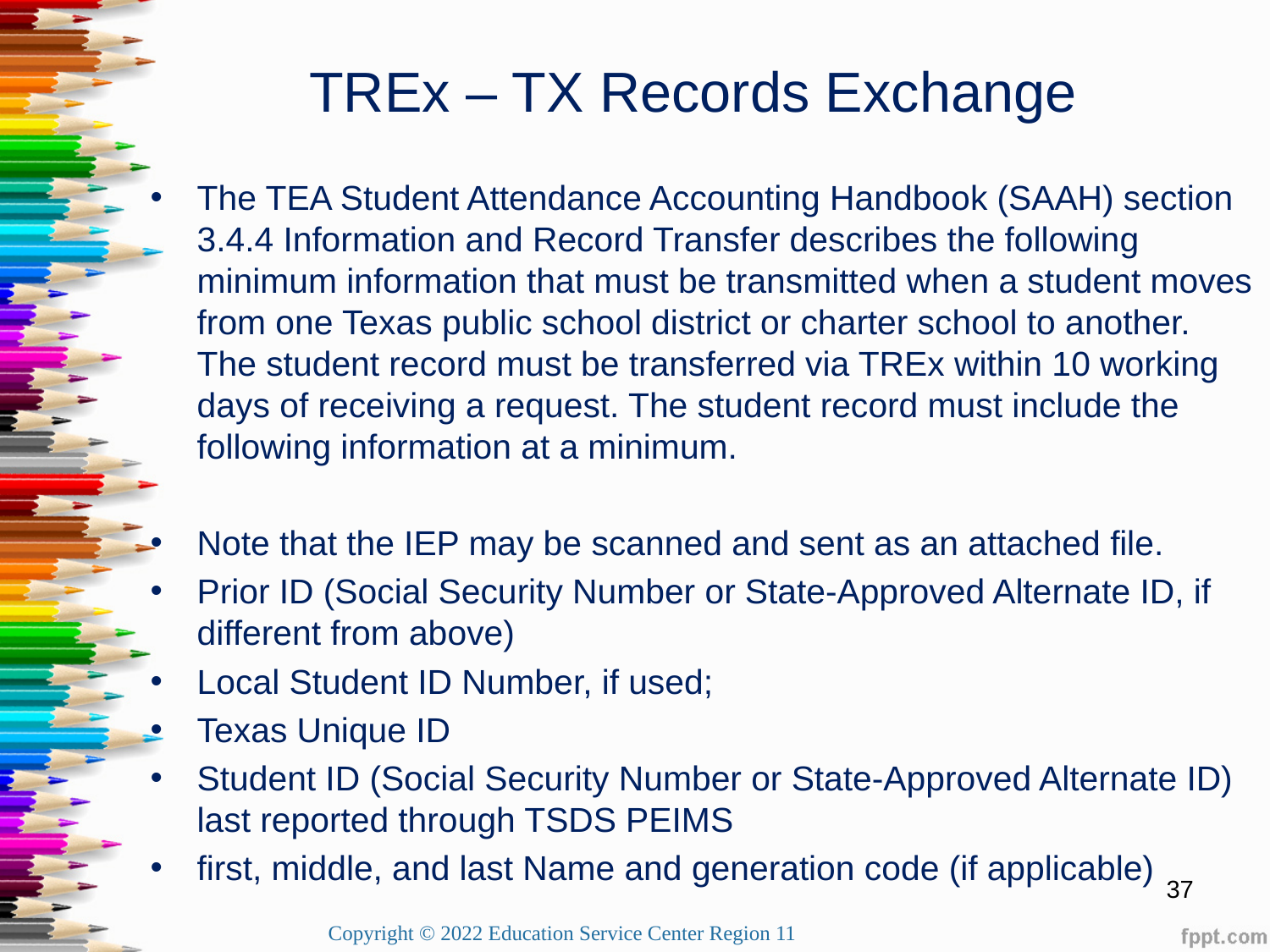

TREx – TX Records Exchange
The TEA Student Attendance Accounting Handbook (SAAH) section 3.4.4 Information and Record Transfer describes the following minimum information that must be transmitted when a student moves from one Texas public school district or charter school to another. The student record must be transferred via TREx within 10 working days of receiving a request. The student record must include the following information at a minimum.

Note that the IEP may be scanned and sent as an attached file.
Prior ID (Social Security Number or State-Approved Alternate ID, if different from above)
Local Student ID Number, if used;
Texas Unique ID
Student ID (Social Security Number or State-Approved Alternate ID) last reported through TSDS PEIMS
first, middle, and last Name and generation code (if applicable)
37
Copyright © 2022 Education Service Center Region 11